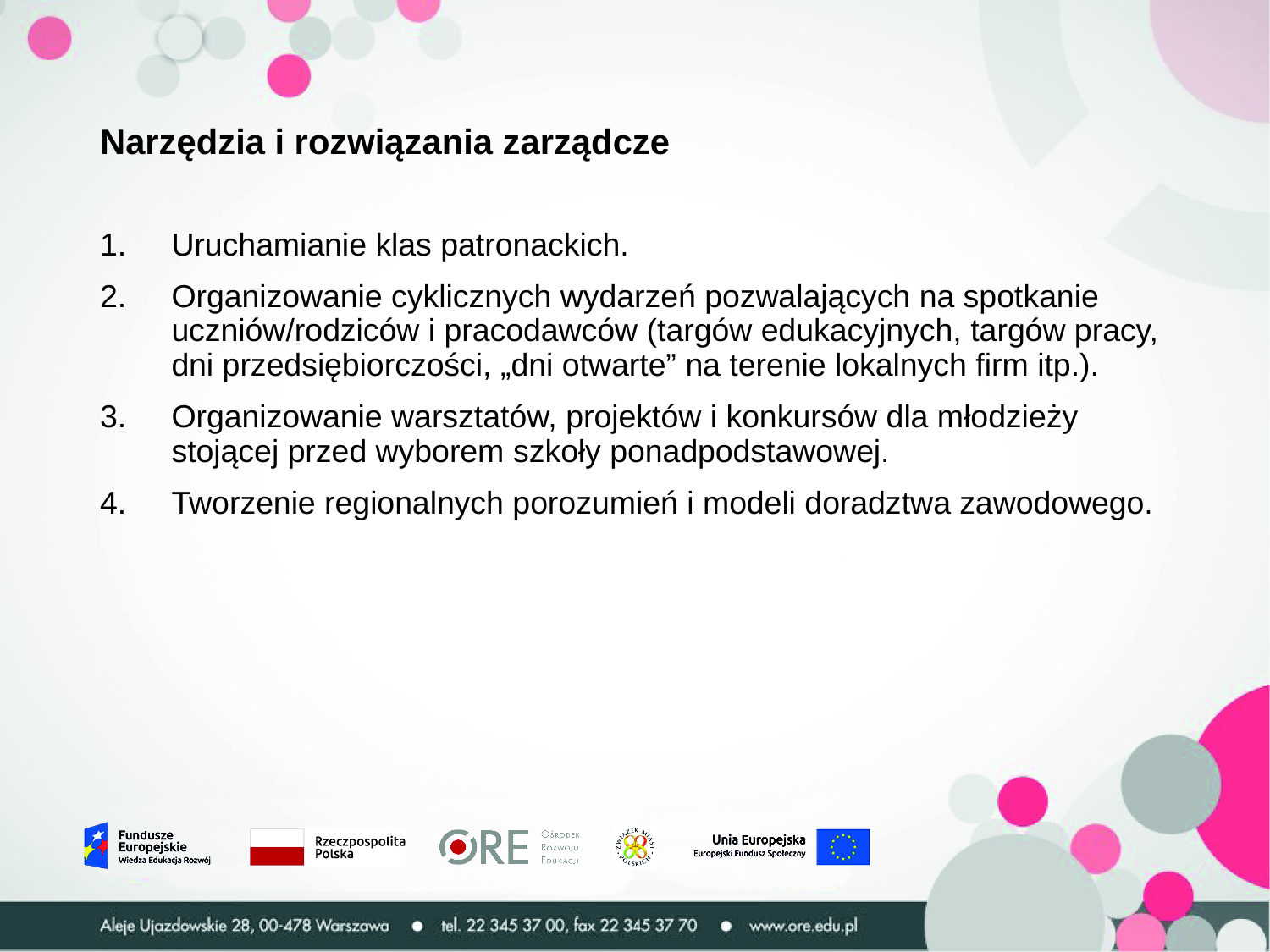

# Narzędzia i rozwiązania zarządcze
Uruchamianie klas patronackich.
Organizowanie cyklicznych wydarzeń pozwalających na spotkanie uczniów/rodziców i pracodawców (targów edukacyjnych, targów pracy, dni przedsiębiorczości, „dni otwarte” na terenie lokalnych firm itp.).
Organizowanie warsztatów, projektów i konkursów dla młodzieży stojącej przed wyborem szkoły ponadpodstawowej.
Tworzenie regionalnych porozumień i modeli doradztwa zawodowego.